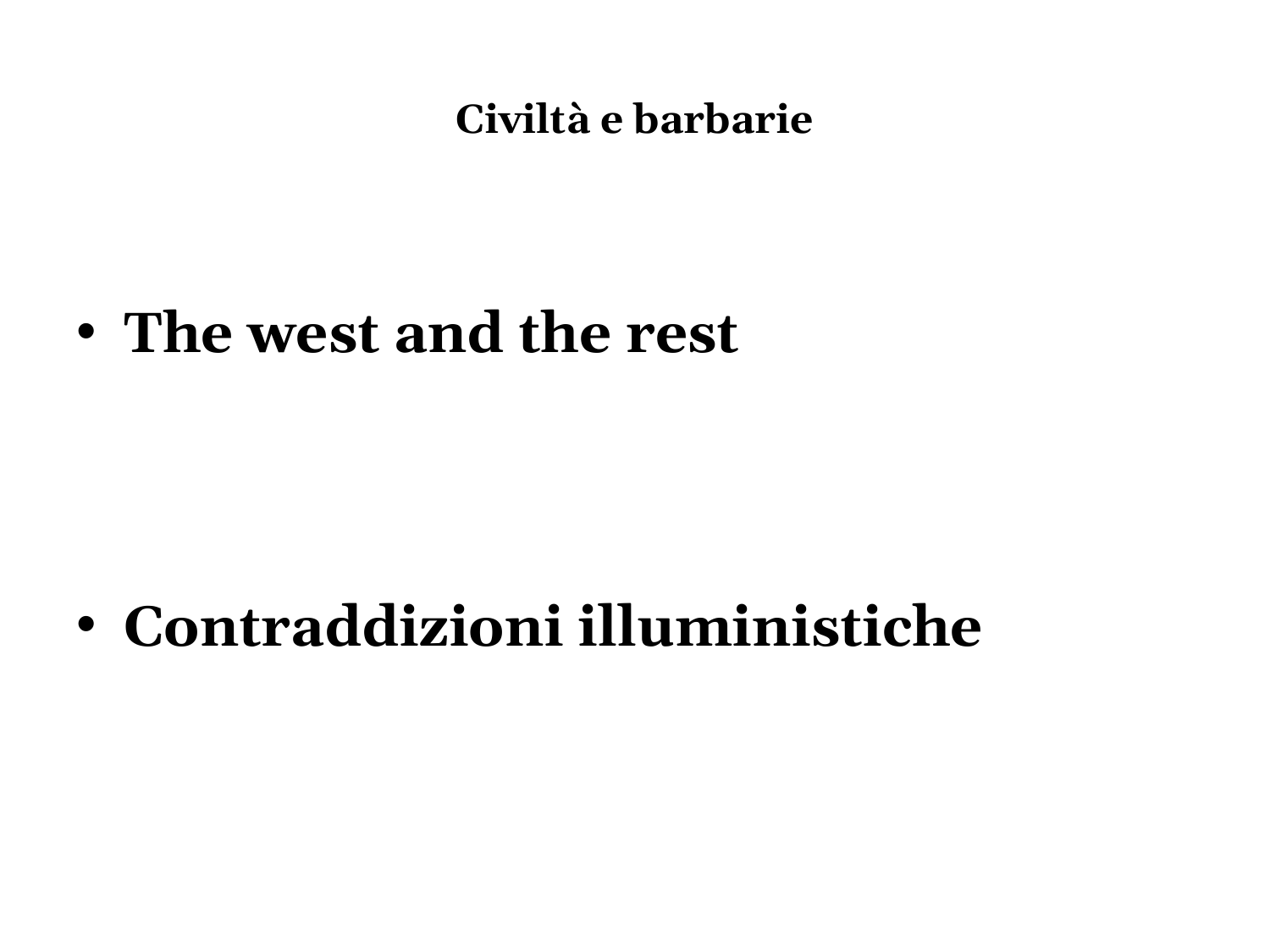

# Civiltà e barbarie
The west and the rest

Contraddizioni illuministiche